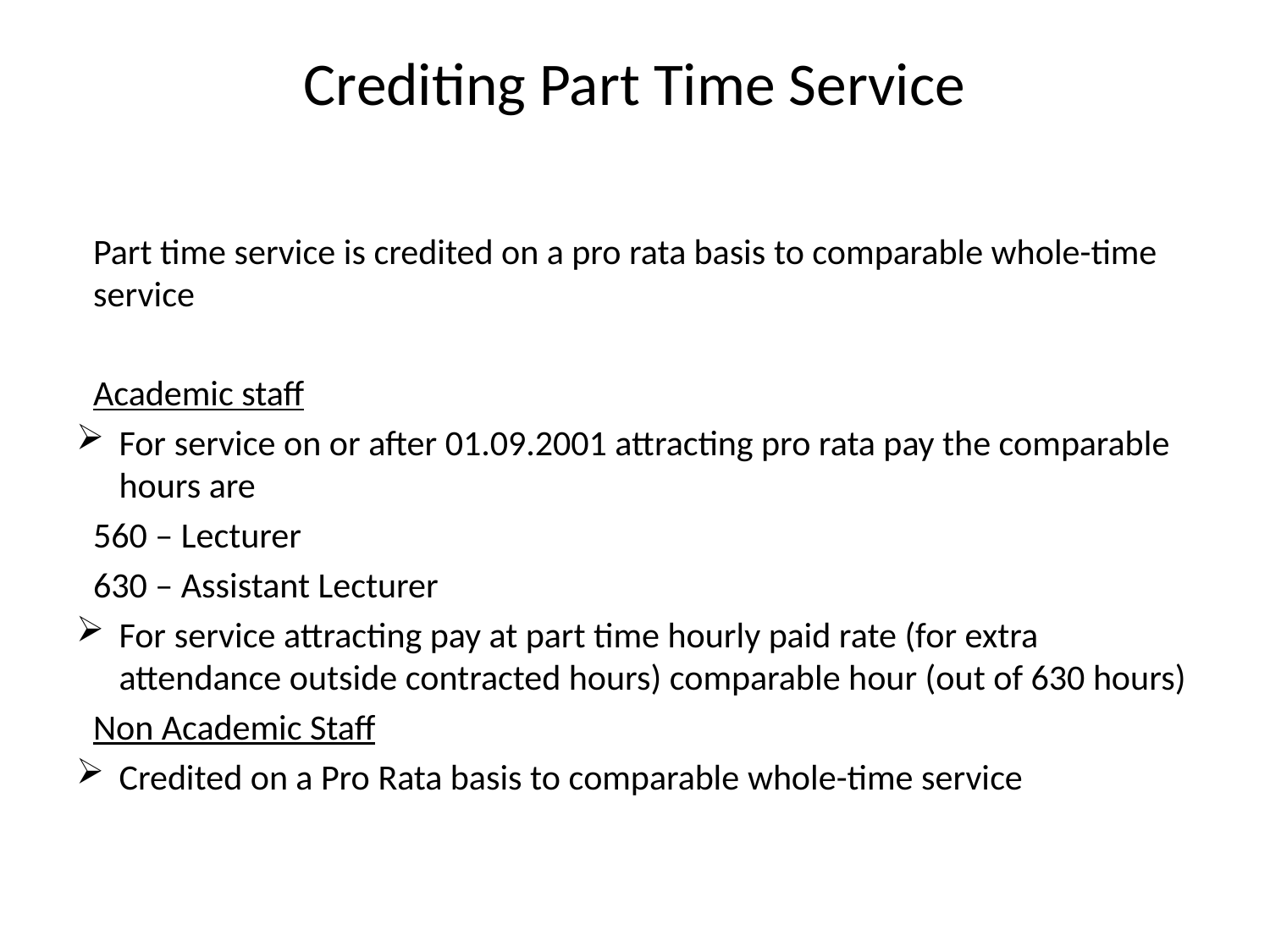

# Crediting Part Time Service
Part time service is credited on a pro rata basis to comparable whole-time service

Academic staff
For service on or after 01.09.2001 attracting pro rata pay the comparable hours are
	560 – Lecturer
	630 – Assistant Lecturer
For service attracting pay at part time hourly paid rate (for extra attendance outside contracted hours) comparable hour (out of 630 hours)
Non Academic Staff
Credited on a Pro Rata basis to comparable whole-time service